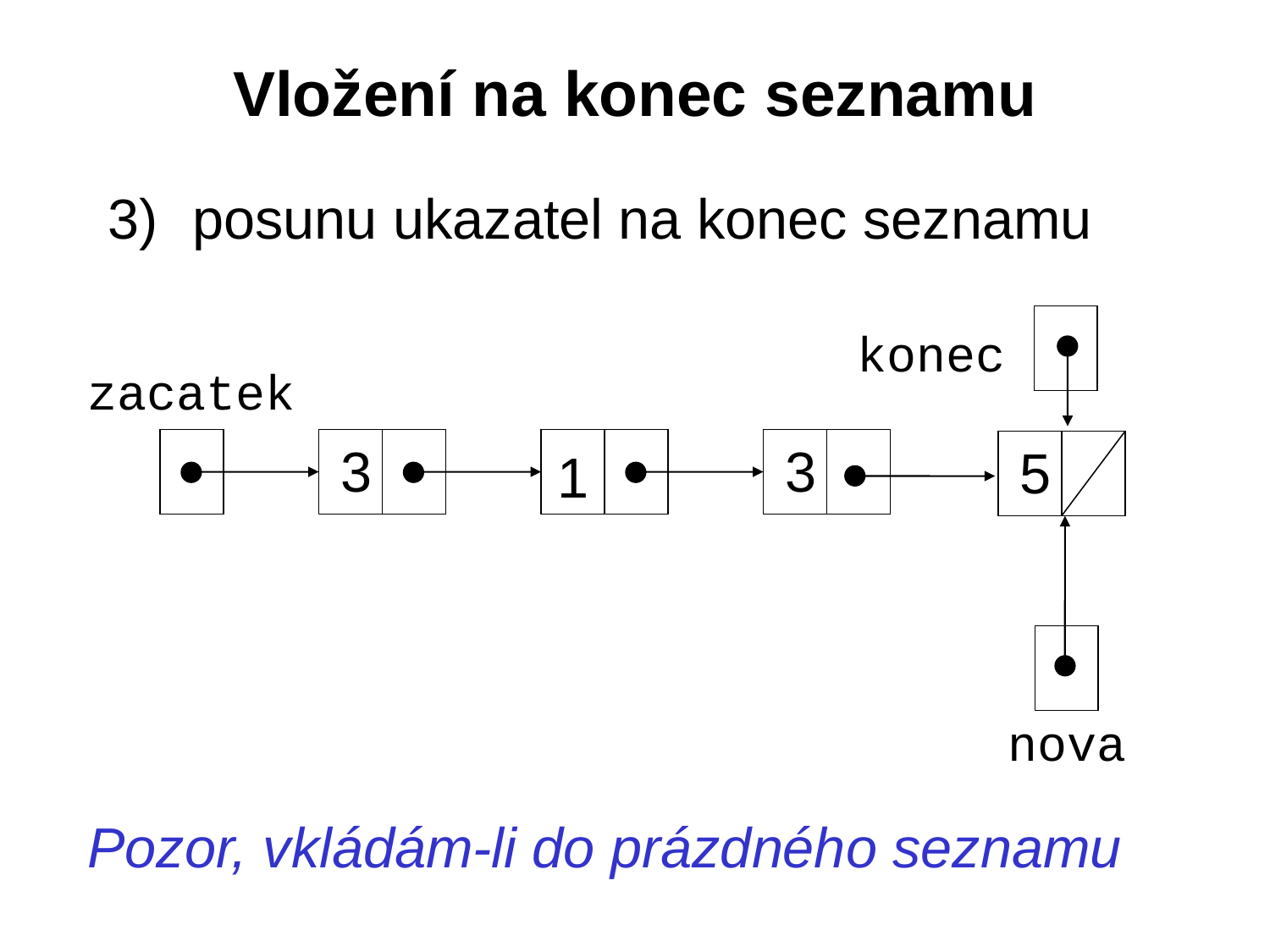

# Vložení na konec seznamu
posunu ukazatel na konec seznamu

konec

zacatek

3

3

5

1

nova
Pozor, vkládám-li do prázdného seznamu